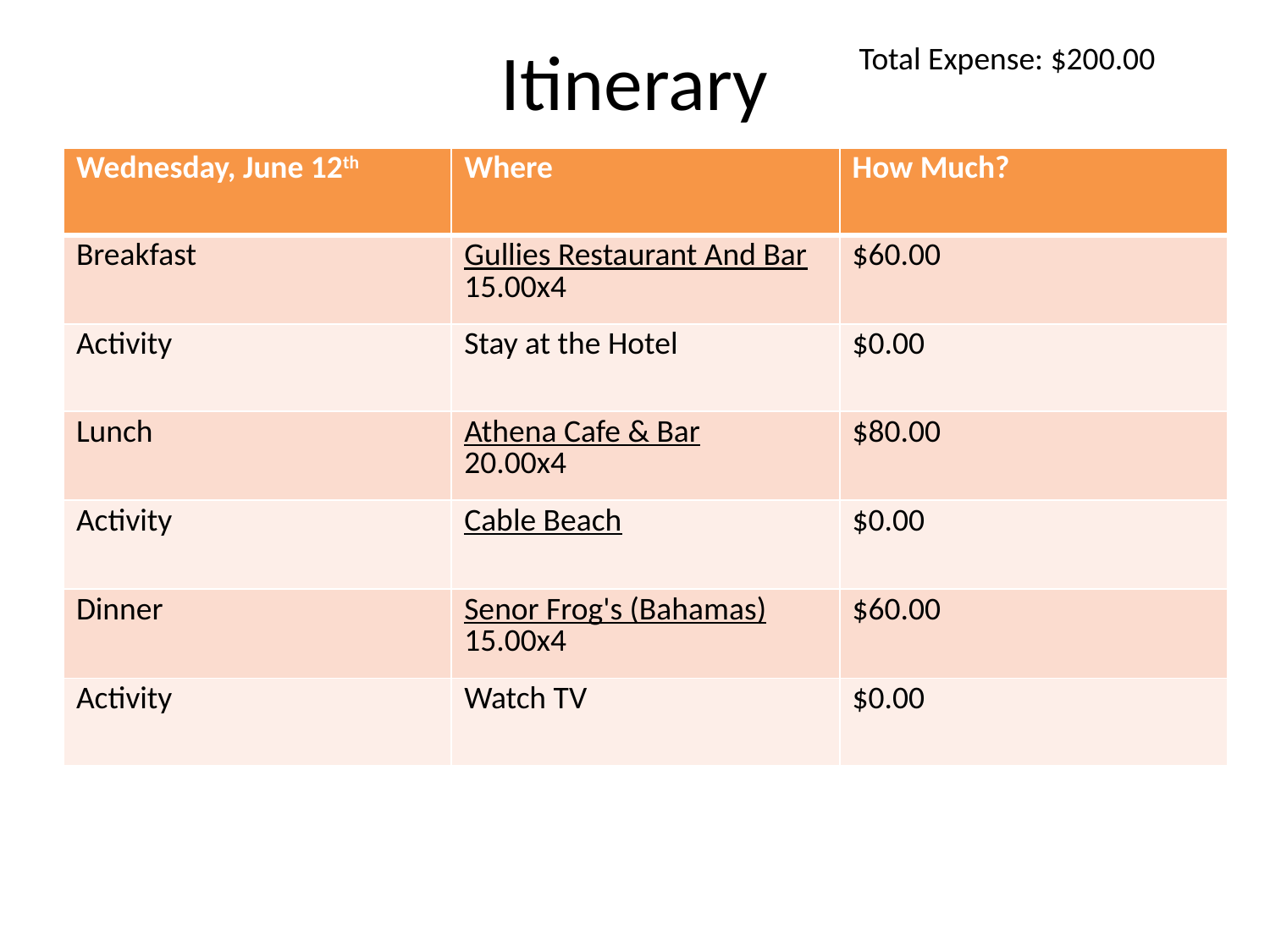

# Itinerary
Total Expense: $200.00
| Wednesday, June 12th | Where | How Much? |
| --- | --- | --- |
| Breakfast | Gullies Restaurant And Bar 15.00x4 | $60.00 |
| Activity | Stay at the Hotel | $0.00 |
| Lunch | Athena Cafe & Bar 20.00x4 | $80.00 |
| Activity | Cable Beach | $0.00 |
| Dinner | Senor Frog's (Bahamas) 15.00x4 | $60.00 |
| Activity | Watch TV | $0.00 |